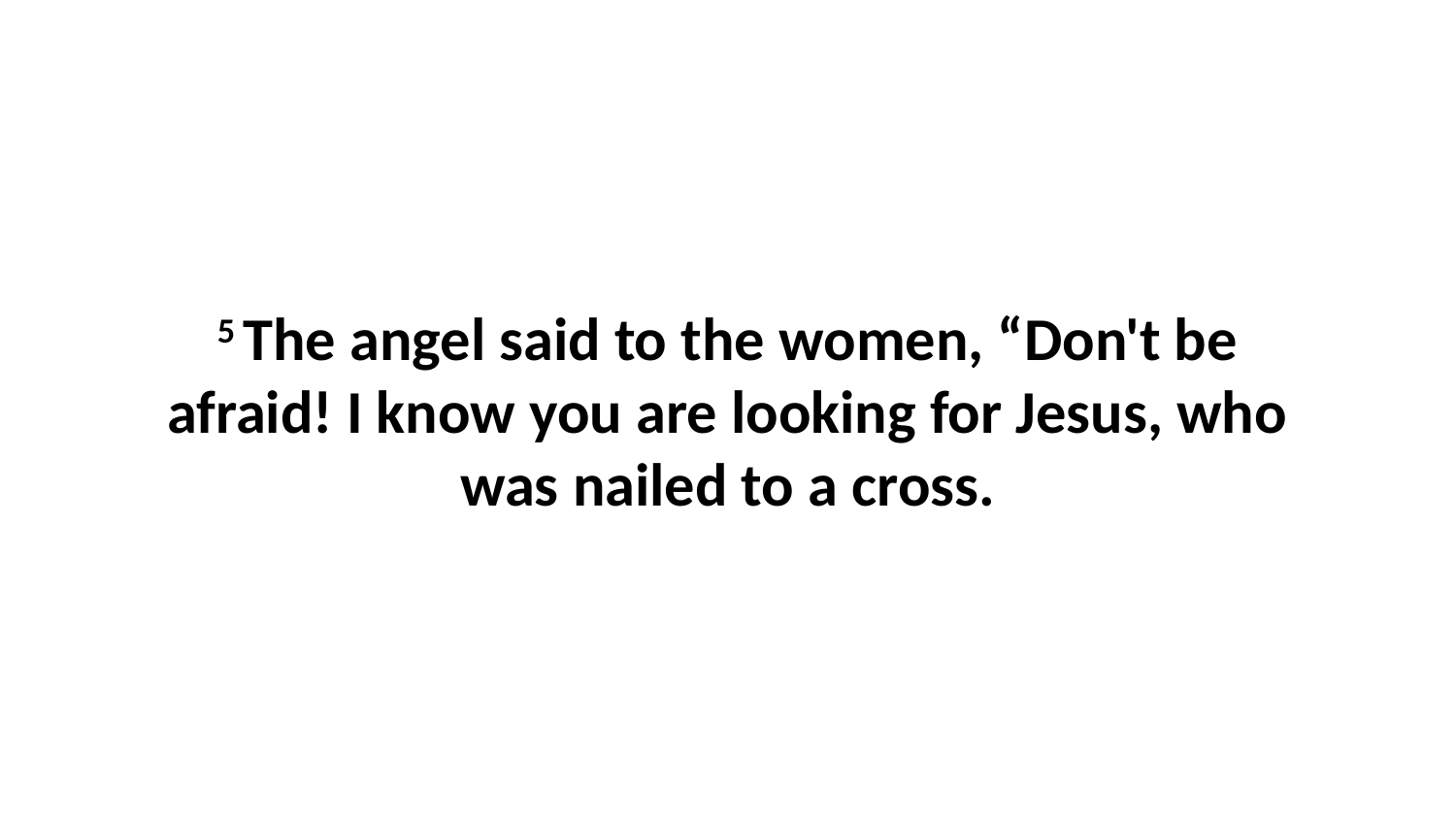

5 The angel said to the women, “Don't be afraid! I know you are looking for Jesus, who was nailed to a cross.